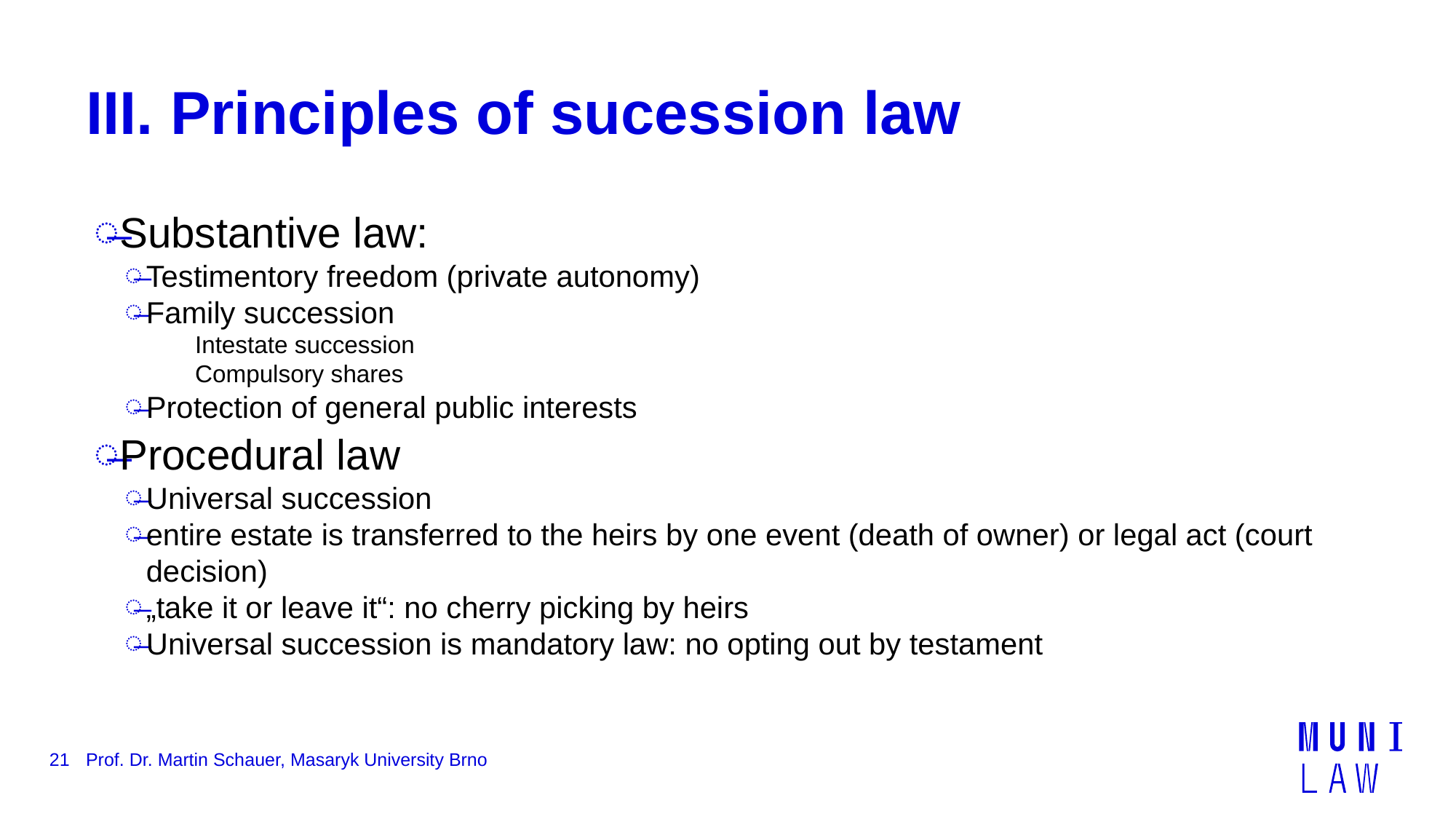

# III. Principles of sucession law
Substantive law:
Testimentory freedom (private autonomy)
Family succession
Intestate succession
Compulsory shares
Protection of general public interests
Procedural law
Universal succession
entire estate is transferred to the heirs by one event (death of owner) or legal act (court decision)
„take it or leave it“: no cherry picking by heirs
Universal succession is mandatory law: no opting out by testament
21
Prof. Dr. Martin Schauer, Masaryk University Brno